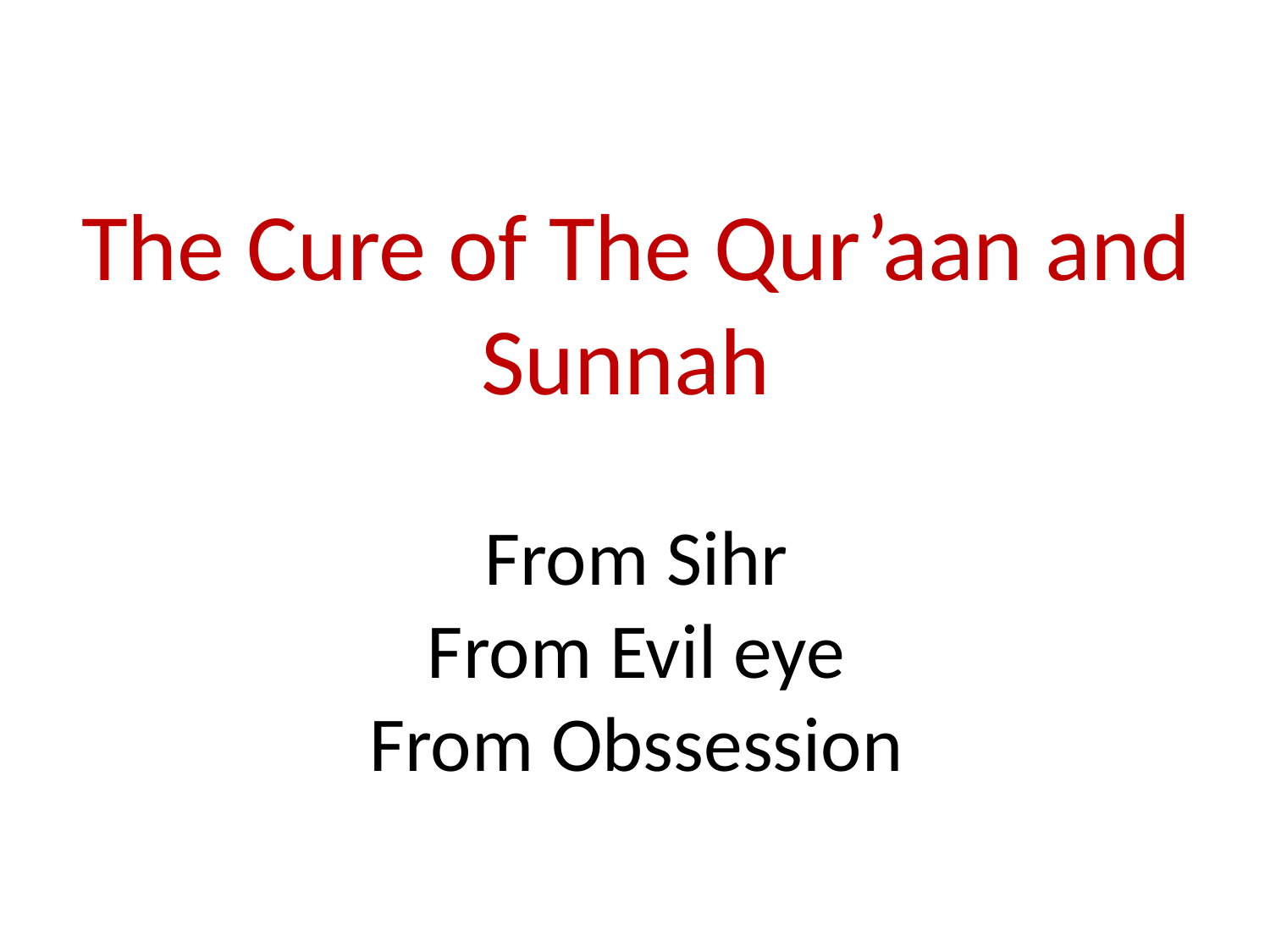

# The Cure of The Qur’aan and Sunnah From Sihr From Evil eye From Obssession